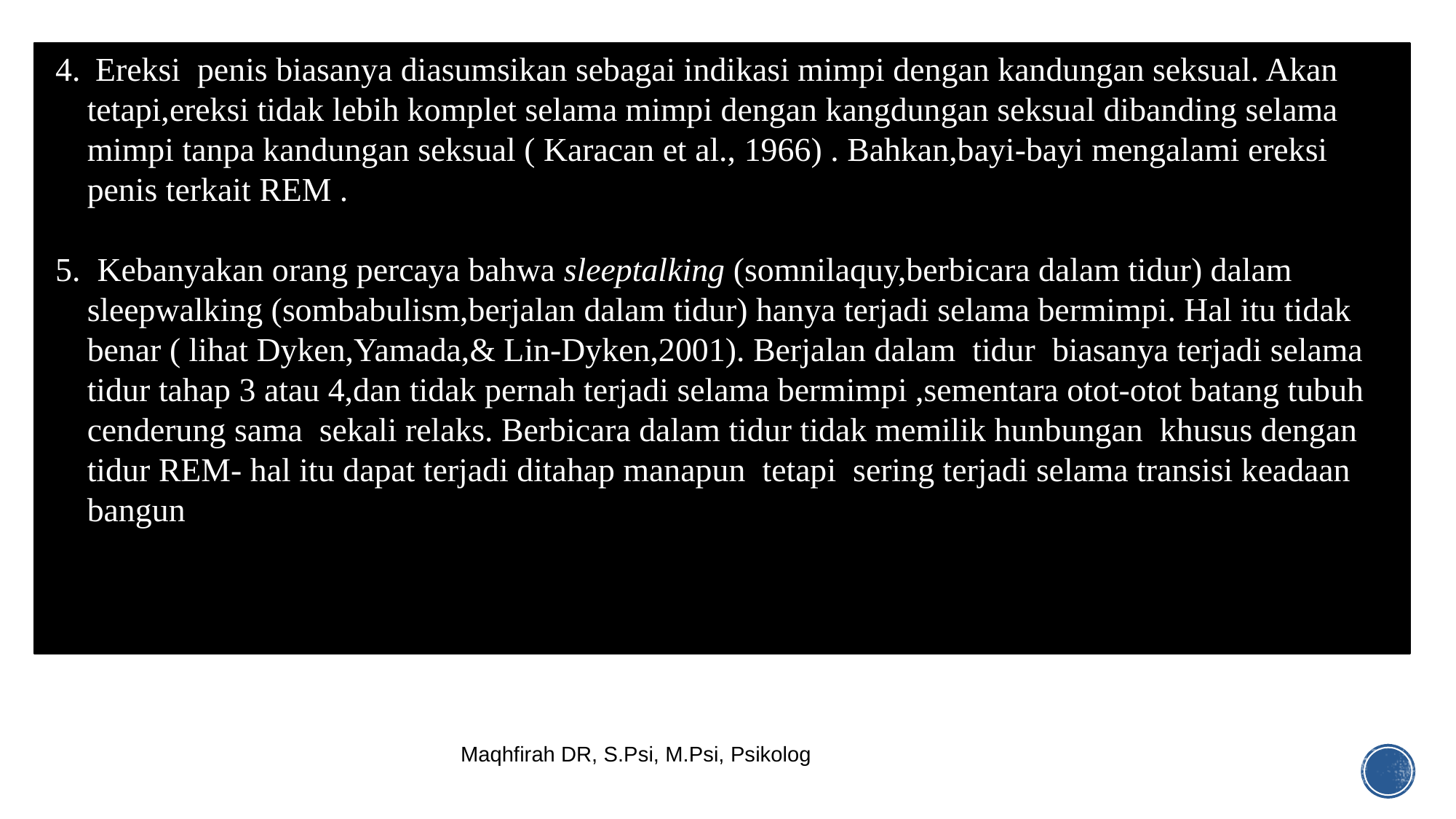

4.	 Ereksi  penis biasanya diasumsikan sebagai indikasi mimpi dengan kandungan seksual. Akan tetapi,ereksi tidak lebih komplet selama mimpi dengan kangdungan seksual dibanding selama mimpi tanpa kandungan seksual ( Karacan et al., 1966) . Bahkan,bayi-bayi mengalami ereksi penis terkait REM .

5.  Kebanyakan orang percaya bahwa sleeptalking (somnilaquy,berbicara dalam tidur) dalam sleepwalking (sombabulism,berjalan dalam tidur) hanya terjadi selama bermimpi. Hal itu tidak benar ( lihat Dyken,Yamada,& Lin-Dyken,2001). Berjalan dalam  tidur  biasanya terjadi selama tidur tahap 3 atau 4,dan tidak pernah terjadi selama bermimpi ,sementara otot-otot batang tubuh cenderung sama  sekali relaks. Berbicara dalam tidur tidak memilik hunbungan  khusus dengan tidur REM- hal itu dapat terjadi ditahap manapun  tetapi  sering terjadi selama transisi keadaan bangun

Maqhfirah DR, S.Psi, M.Psi, Psikolog